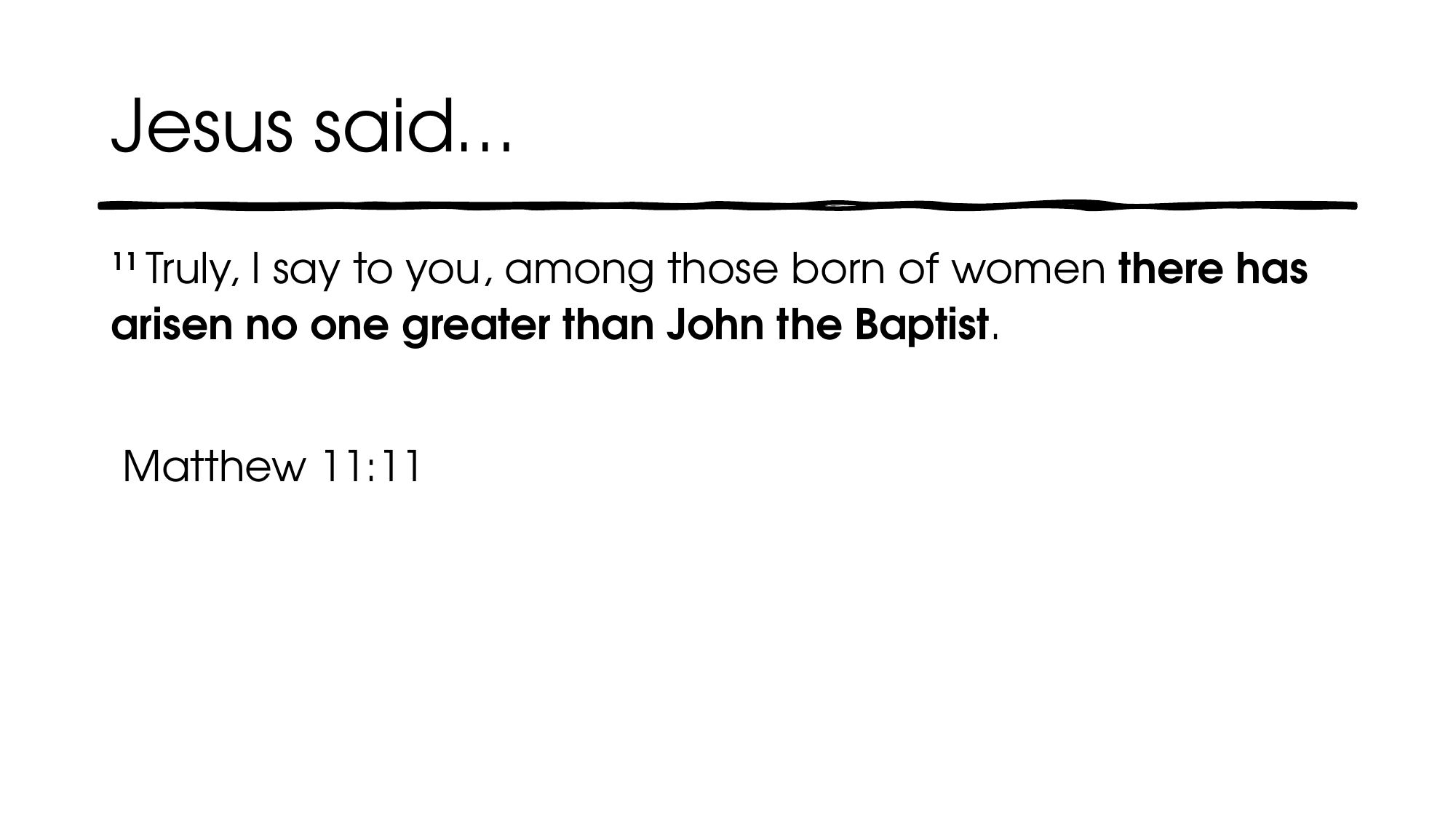

# Jesus said…
11 Truly, I say to you, among those born of women there has arisen no one greater than John the Baptist.

 Matthew 11:11